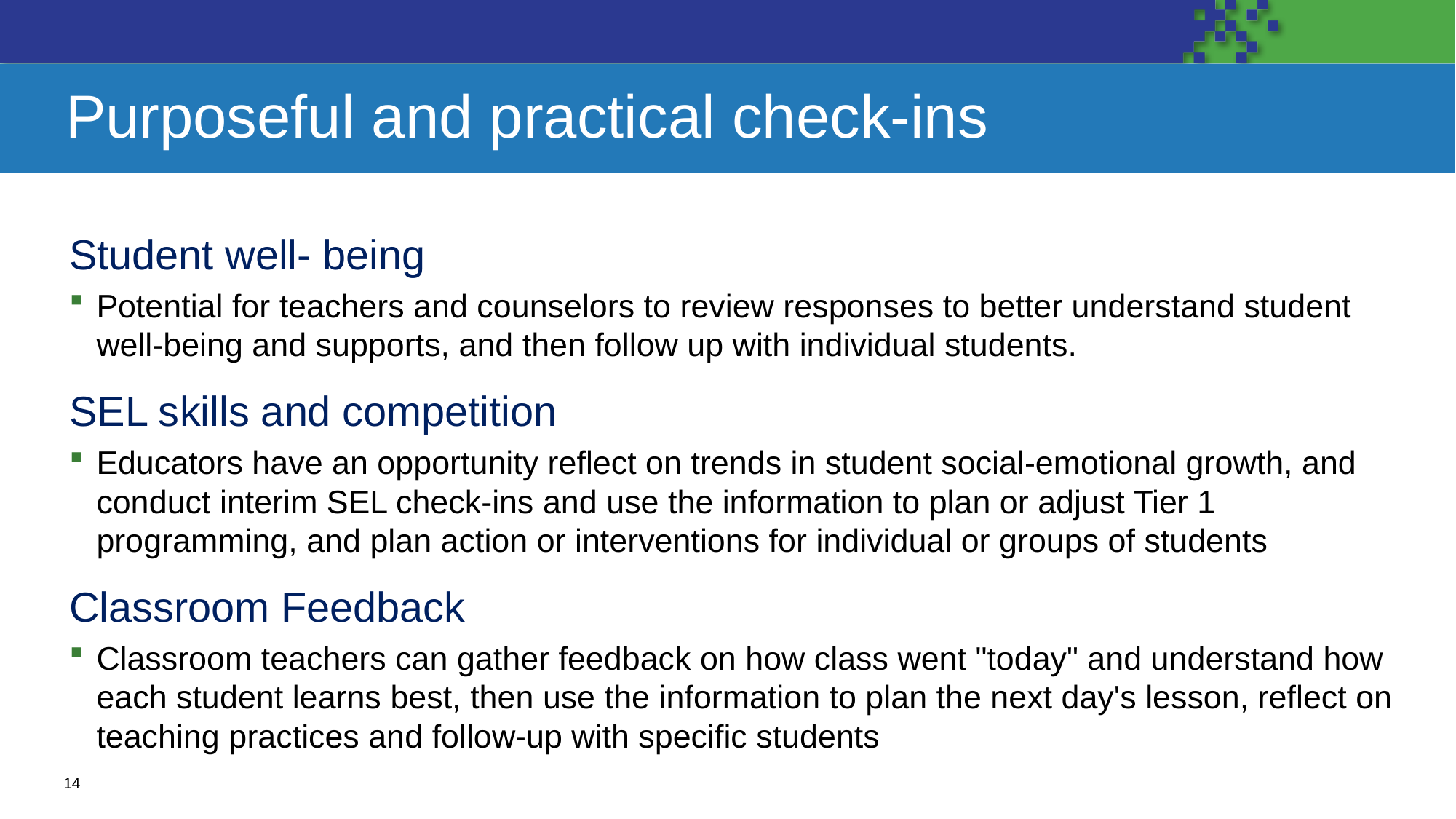

# Purposeful and practical check-ins
Student well- being
Potential for teachers and counselors to review responses to better understand student well-being and supports, and then follow up with individual students.
SEL skills and competition
Educators have an opportunity reflect on trends in student social-emotional growth, and conduct interim SEL check-ins and use the information to plan or adjust Tier 1 programming, and plan action or interventions for individual or groups of students
Classroom Feedback
Classroom teachers can gather feedback on how class went "today" and understand how each student learns best, then use the information to plan the next day's lesson, reflect on teaching practices and follow-up with specific students
14